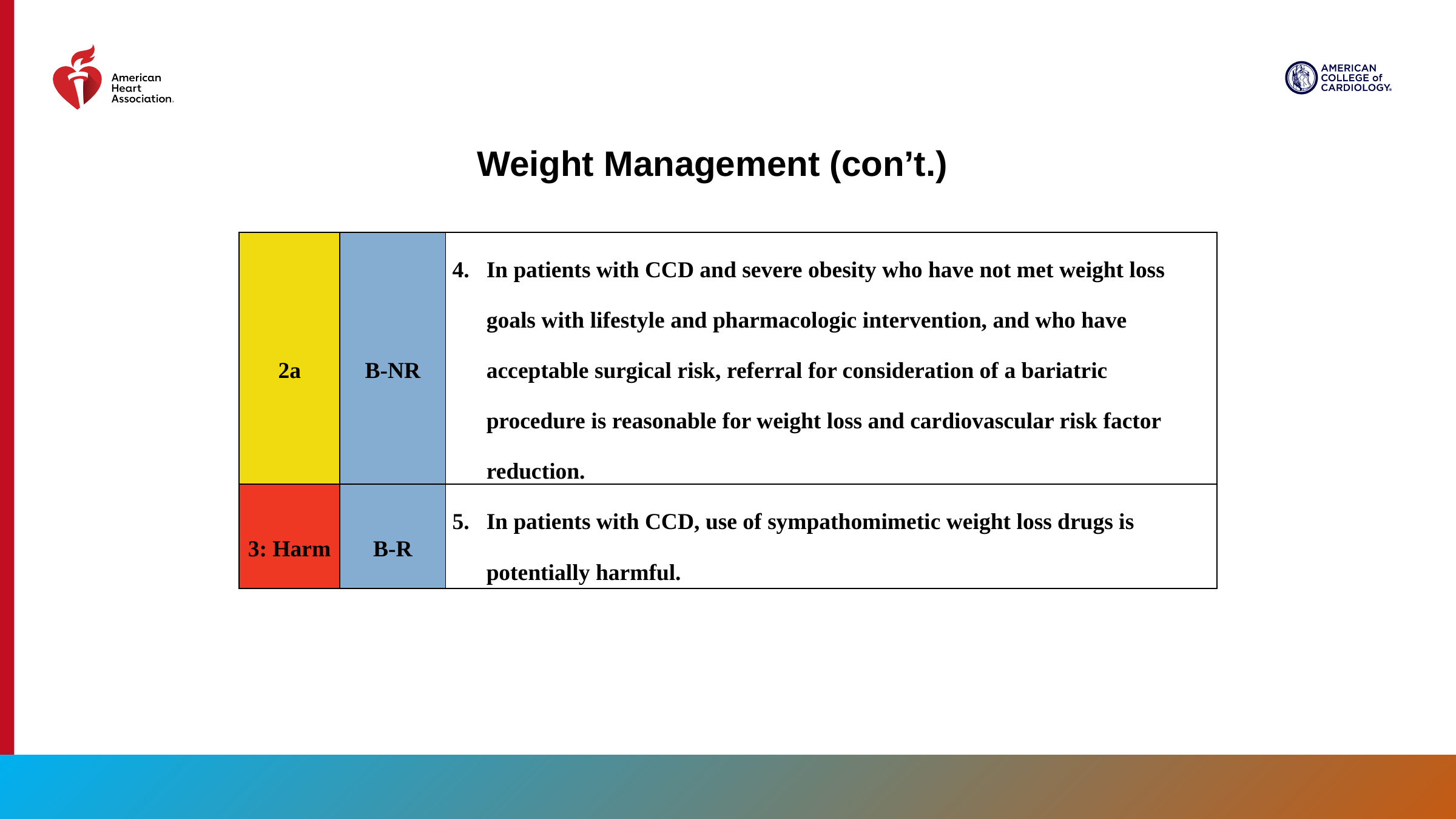

Weight Management (con’t.)
| 2a | B-NR | In patients with CCD and severe obesity who have not met weight loss goals with lifestyle and pharmacologic intervention, and who have acceptable surgical risk, referral for consideration of a bariatric procedure is reasonable for weight loss and cardiovascular risk factor reduction. |
| --- | --- | --- |
| 3: Harm | B-R | In patients with CCD, use of sympathomimetic weight loss drugs is potentially harmful. |
73